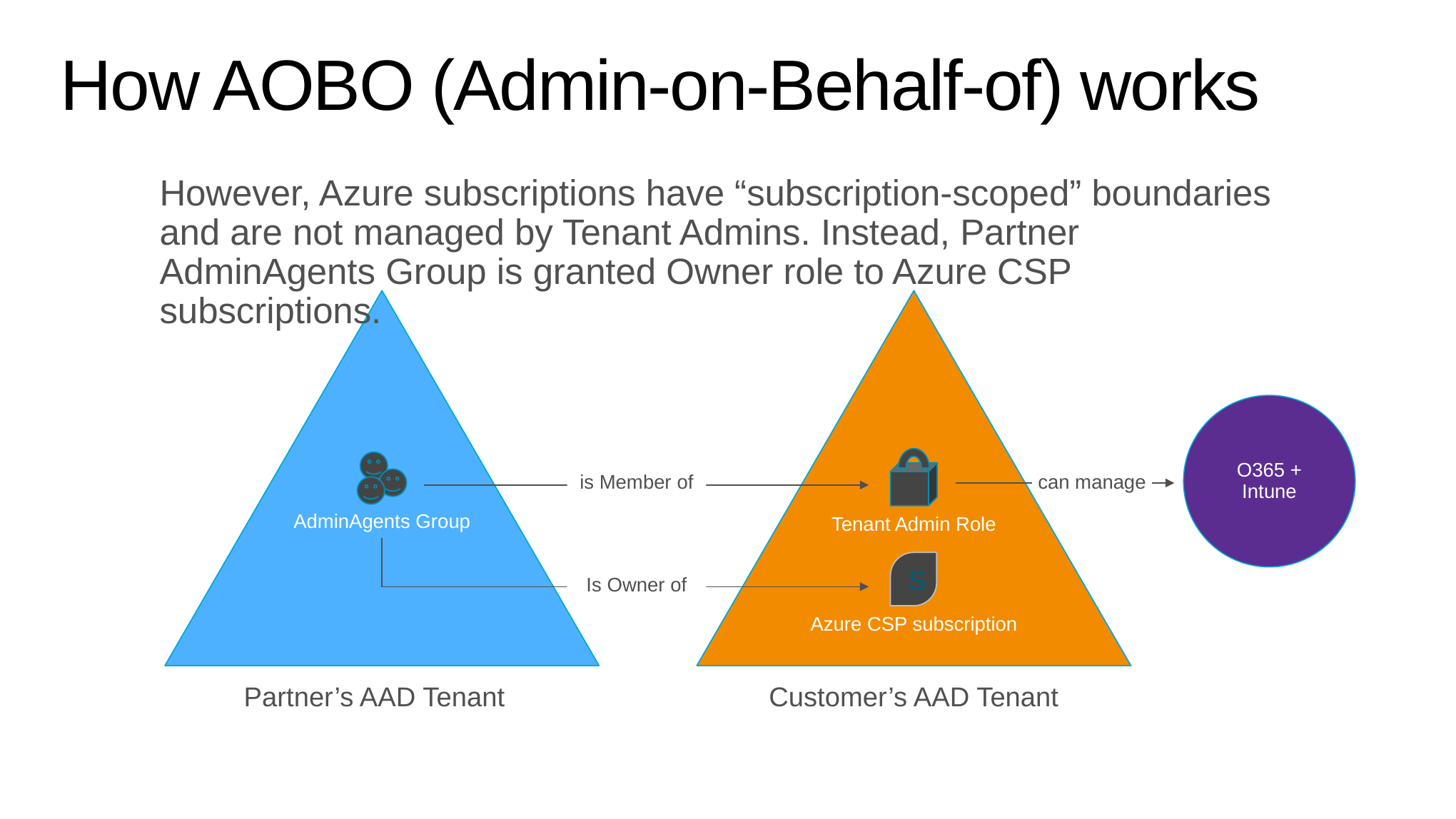

# How AOBO (Admin-on-Behalf-of) works
However, Azure subscriptions have “subscription-scoped” boundaries and are not managed by Tenant Admins. Instead, Partner AdminAgents Group is granted Owner role to Azure CSP subscriptions.

O365 + Intune

is Member of
can manage
AdminAgents Group
Tenant Admin Role
S
Is Owner of
Azure CSP subscription
Partner’s AAD Tenant
Customer’s AAD Tenant